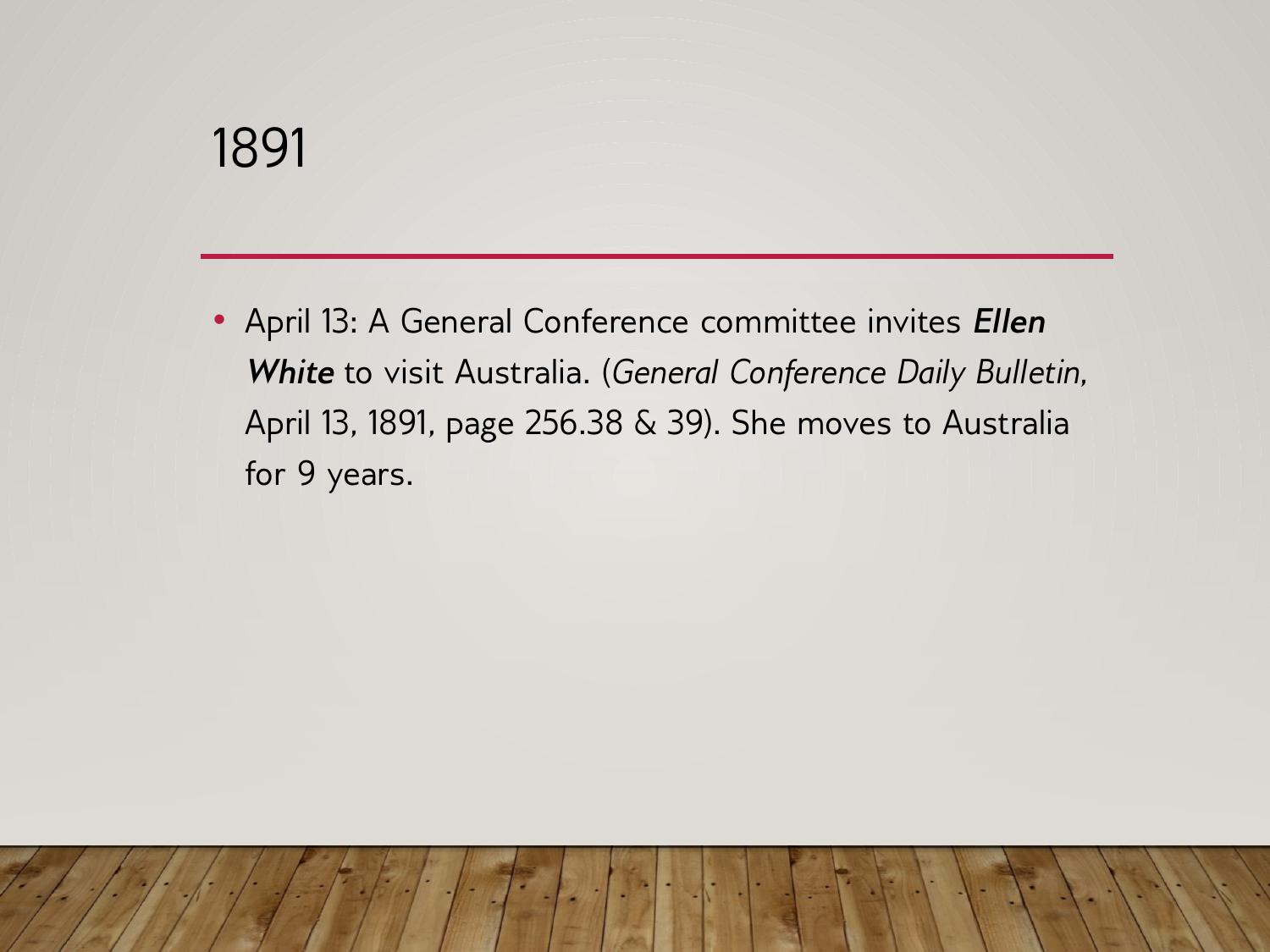

# 1891
April 13: A General Conference committee invites Ellen White to visit Australia. (General Conference Daily Bulletin, April 13, 1891, page 256.38 & 39). She moves to Australia for 9 years.